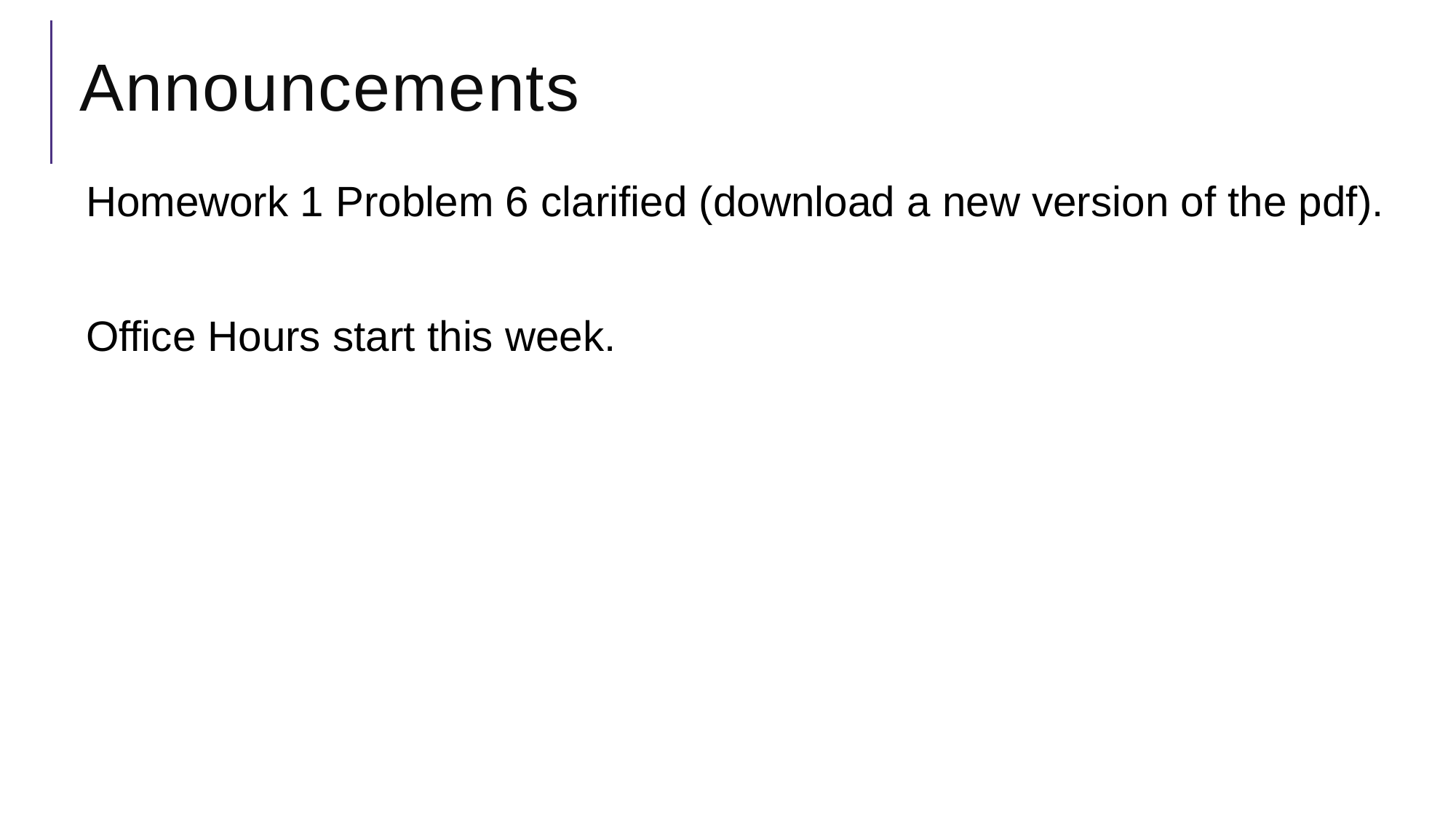

# Announcements
Homework 1 Problem 6 clarified (download a new version of the pdf).

Office Hours start this week.